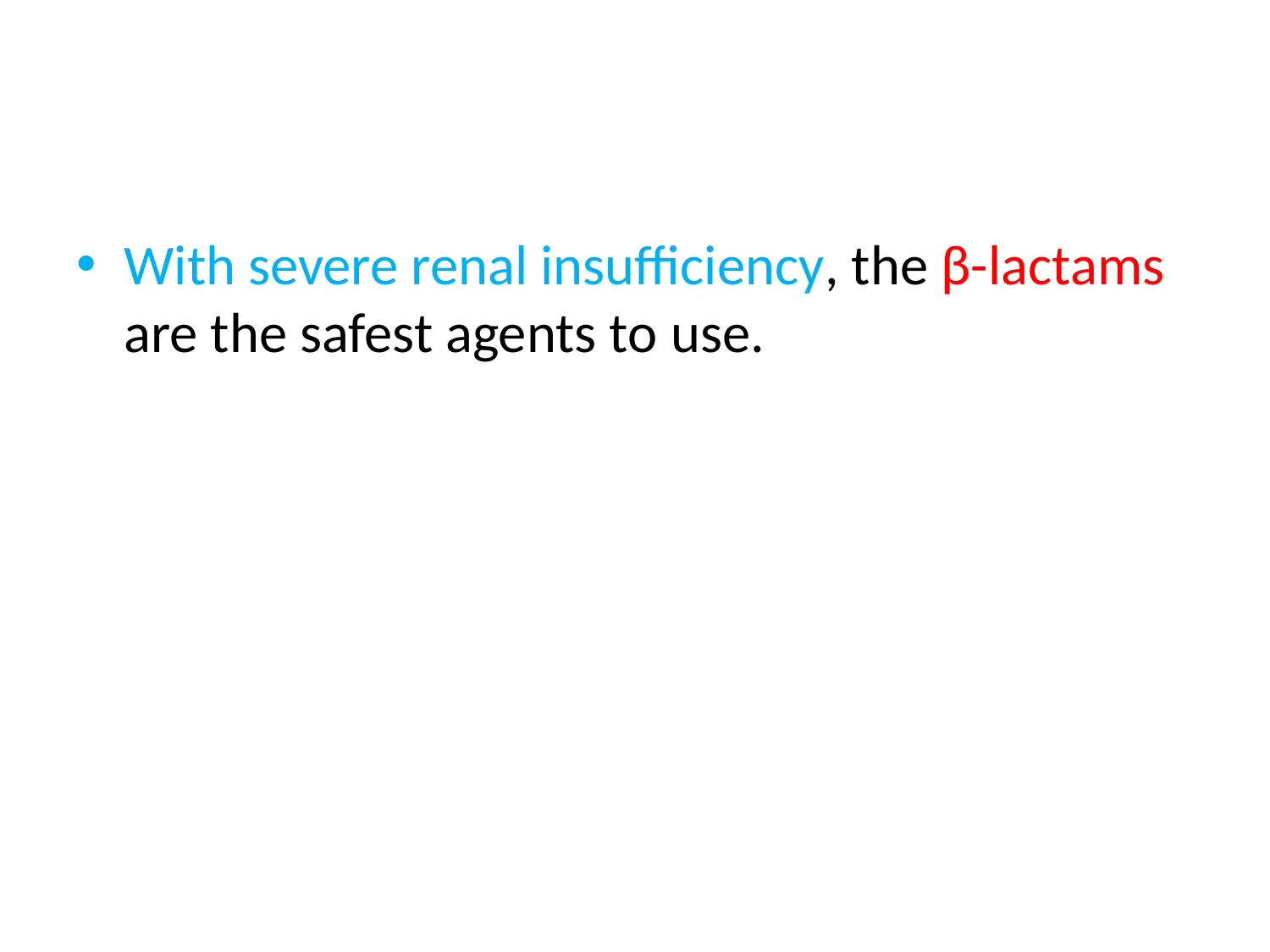

#
With severe renal insufficiency, the β-lactams are the safest agents to use.